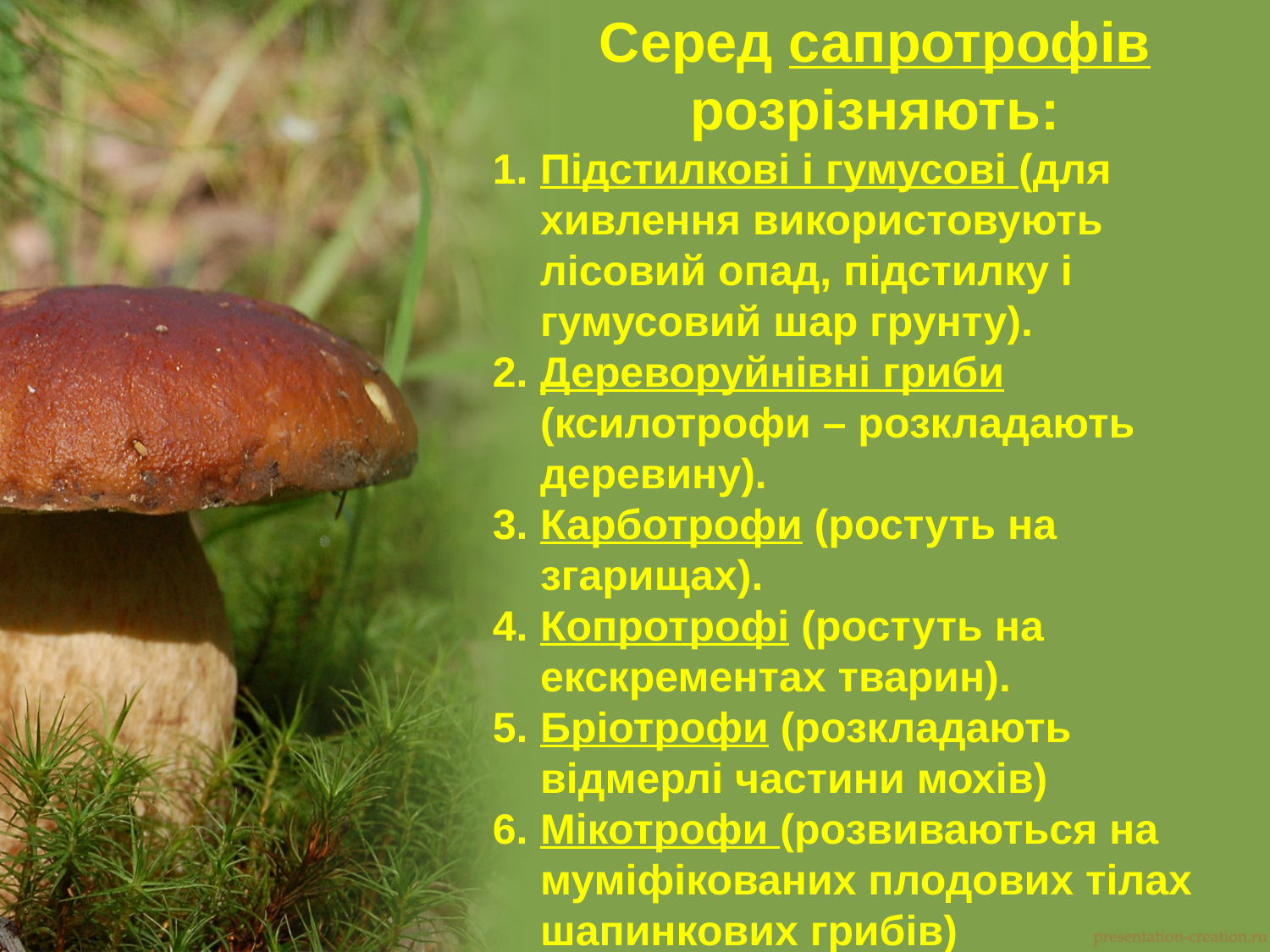

Серед сапротрофів розрізняють:
Підстилкові і гумусові (для хивлення використовують лісовий опад, підстилку і гумусовий шар грунту).
Дереворуйнівні гриби (ксилотрофи – розкладають деревину).
Карботрофи (ростуть на згарищах).
Копротрофі (ростуть на екскрементах тварин).
Бріотрофи (розкладають відмерлі частини мохів)
Мікотрофи (розвиваються на муміфікованих плодових тілах шапинкових грибів)